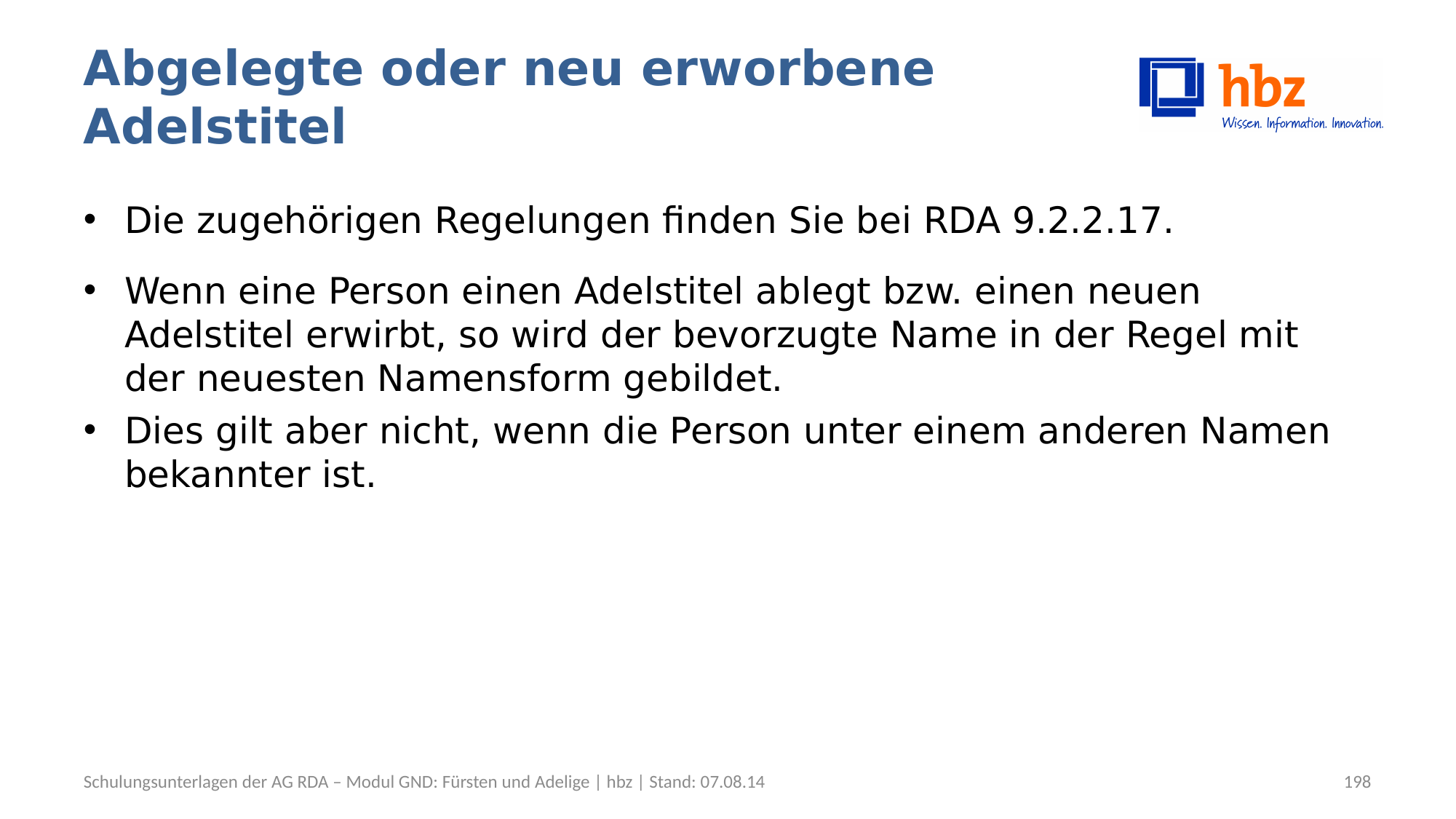

# Abgelegte oder neu erworbene Adelstitel
Die zugehörigen Regelungen finden Sie bei RDA 9.2.2.17.
Wenn eine Person einen Adelstitel ablegt bzw. einen neuen Adelstitel erwirbt, so wird der bevorzugte Name in der Regel mit der neuesten Namensform gebildet.
Dies gilt aber nicht, wenn die Person unter einem anderen Namen bekannter ist.

Schulungsunterlagen der AG RDA – Modul GND: Fürsten und Adelige | hbz | Stand: 07.08.14
198